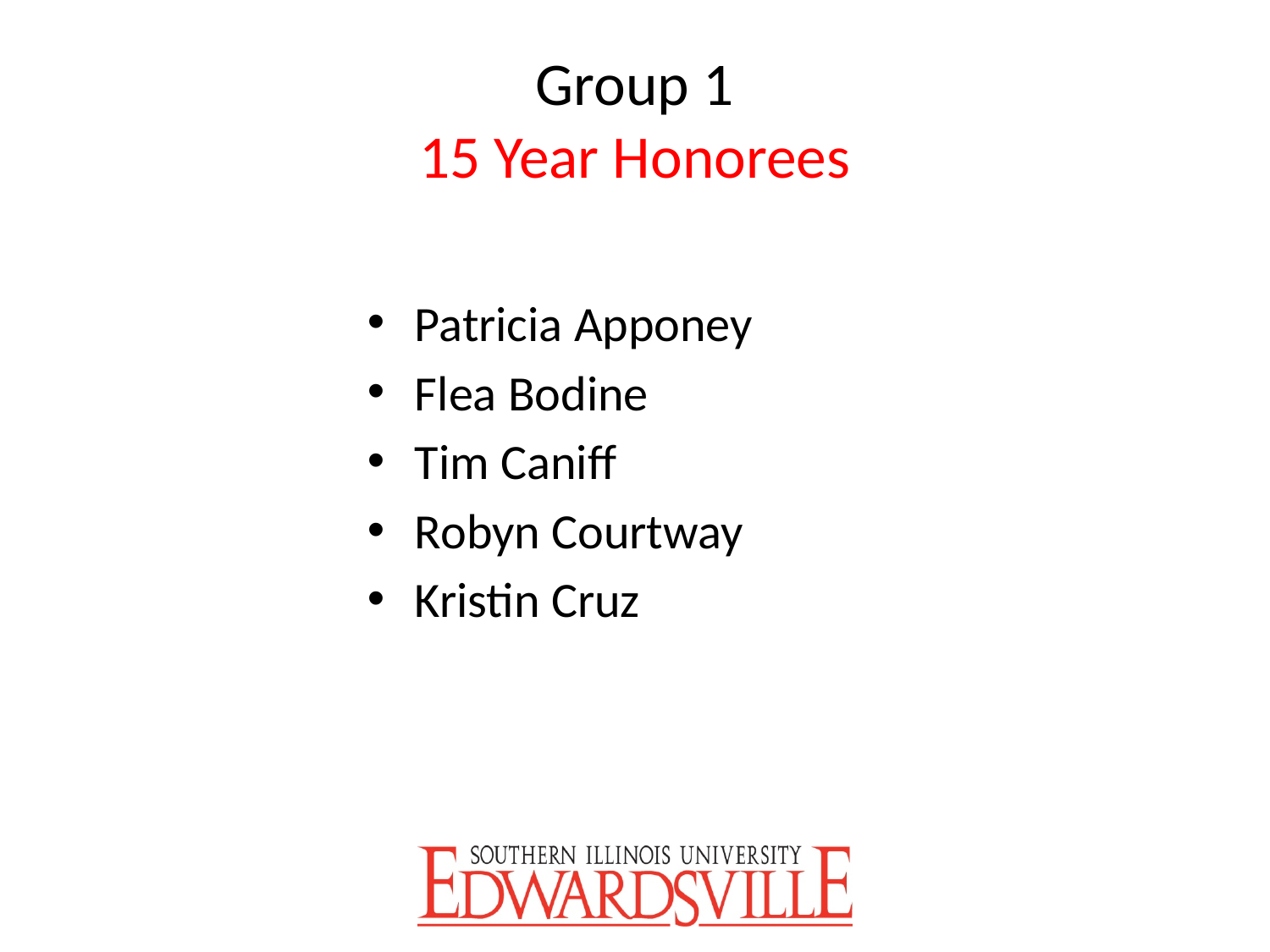

# Group 1 15 Year Honorees
Patricia Apponey
Flea Bodine
Tim Caniff
Robyn Courtway
Kristin Cruz